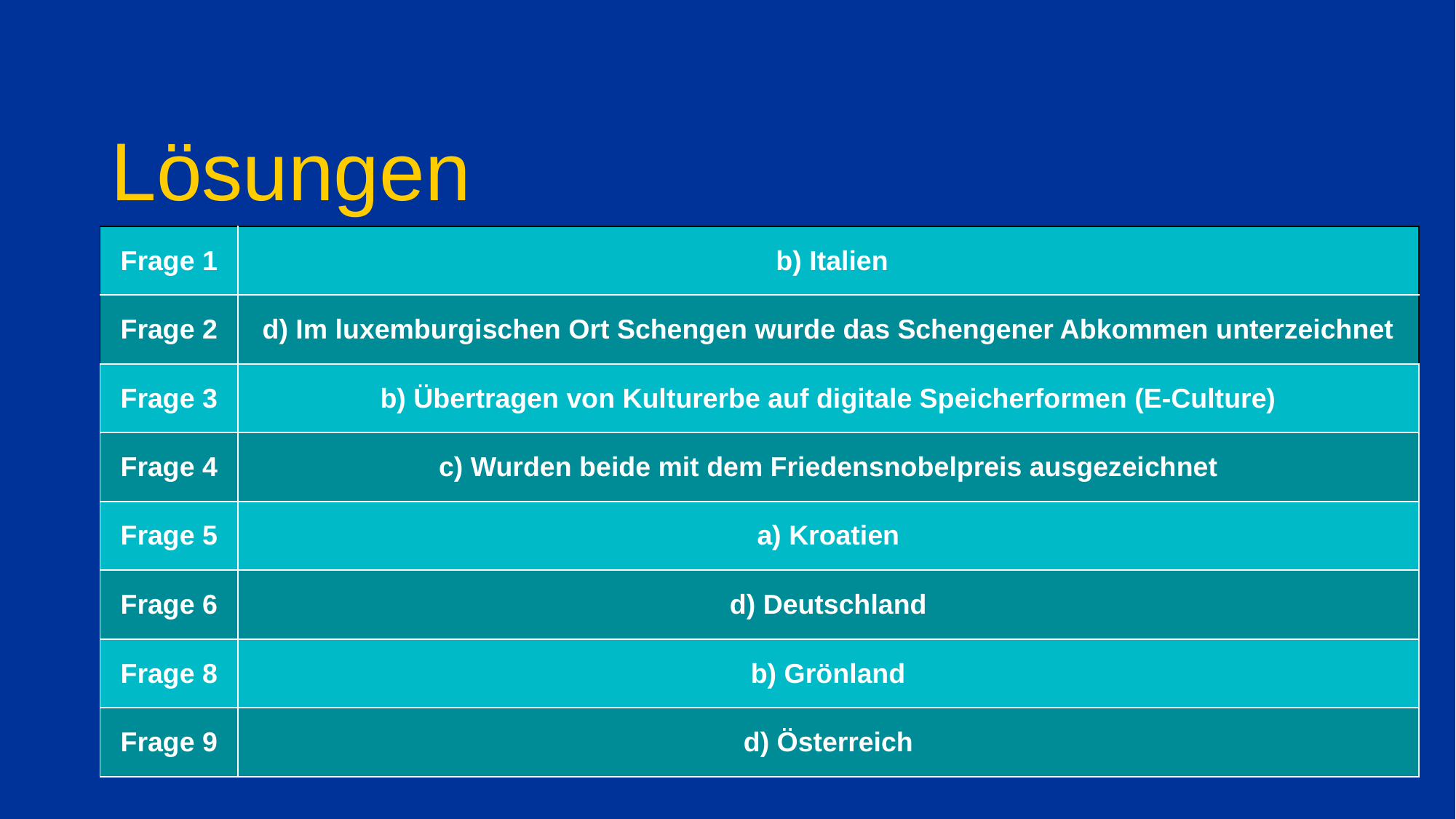

# Lösungen
| Frage 1 | b) Italien |
| --- | --- |
| Frage 2 | d) Im luxemburgischen Ort Schengen wurde das Schengener Abkommen unterzeichnet |
| Frage 3 | b) Übertragen von Kulturerbe auf digitale Speicherformen (E-Culture) |
| Frage 4 | c) Wurden beide mit dem Friedensnobelpreis ausgezeichnet |
| Frage 5 | a) Kroatien |
| Frage 6 | d) Deutschland |
| Frage 8 | b) Grönland |
| Frage 9 | d) Österreich |